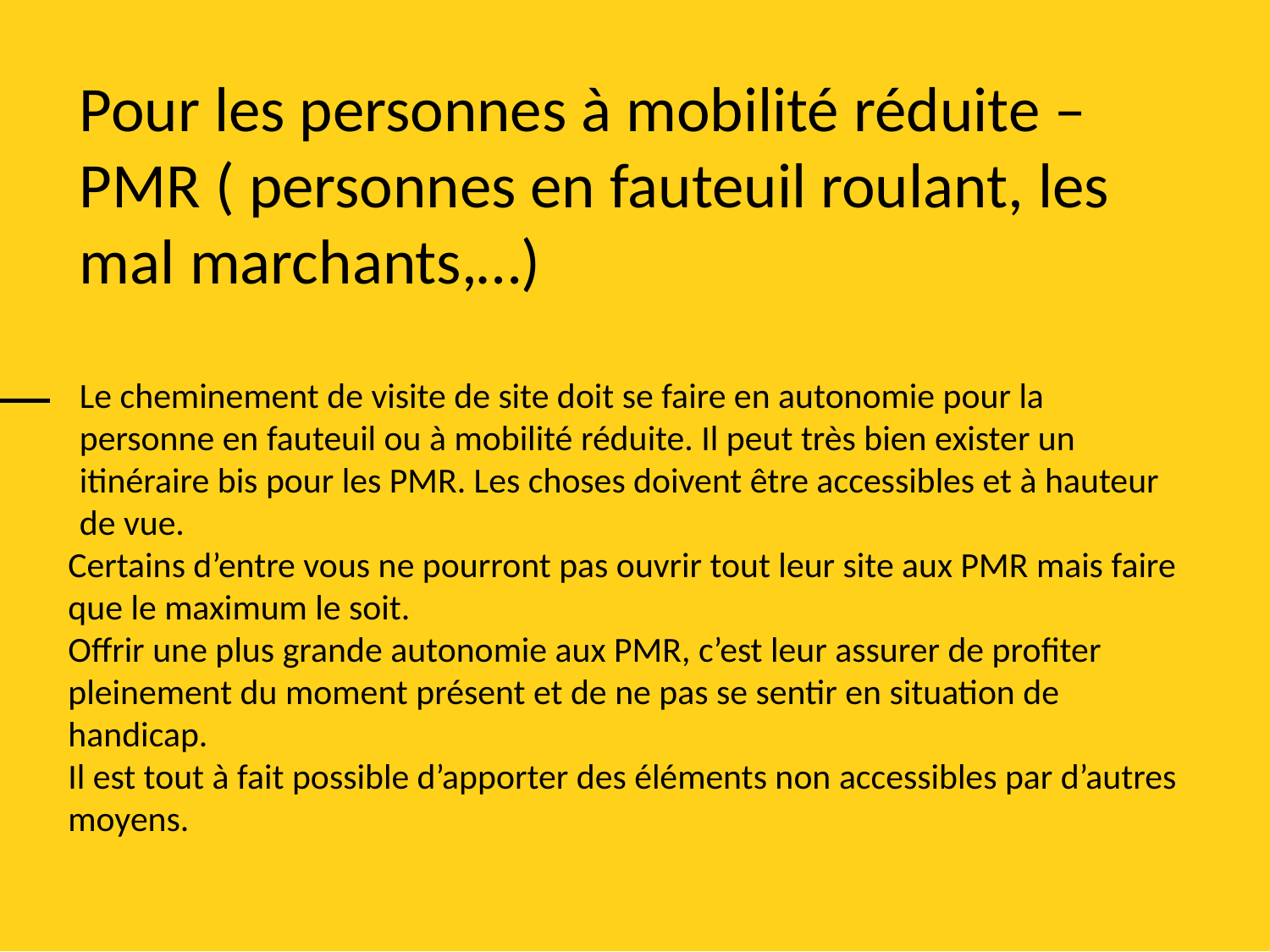

Pour les personnes à mobilité réduite – PMR ( personnes en fauteuil roulant, les mal marchants,…)

Le cheminement de visite de site doit se faire en autonomie pour la personne en fauteuil ou à mobilité réduite. Il peut très bien exister un itinéraire bis pour les PMR. Les choses doivent être accessibles et à hauteur de vue.
Certains d’entre vous ne pourront pas ouvrir tout leur site aux PMR mais faire que le maximum le soit.
Offrir une plus grande autonomie aux PMR, c’est leur assurer de profiter pleinement du moment présent et de ne pas se sentir en situation de handicap.
Il est tout à fait possible d’apporter des éléments non accessibles par d’autres moyens.